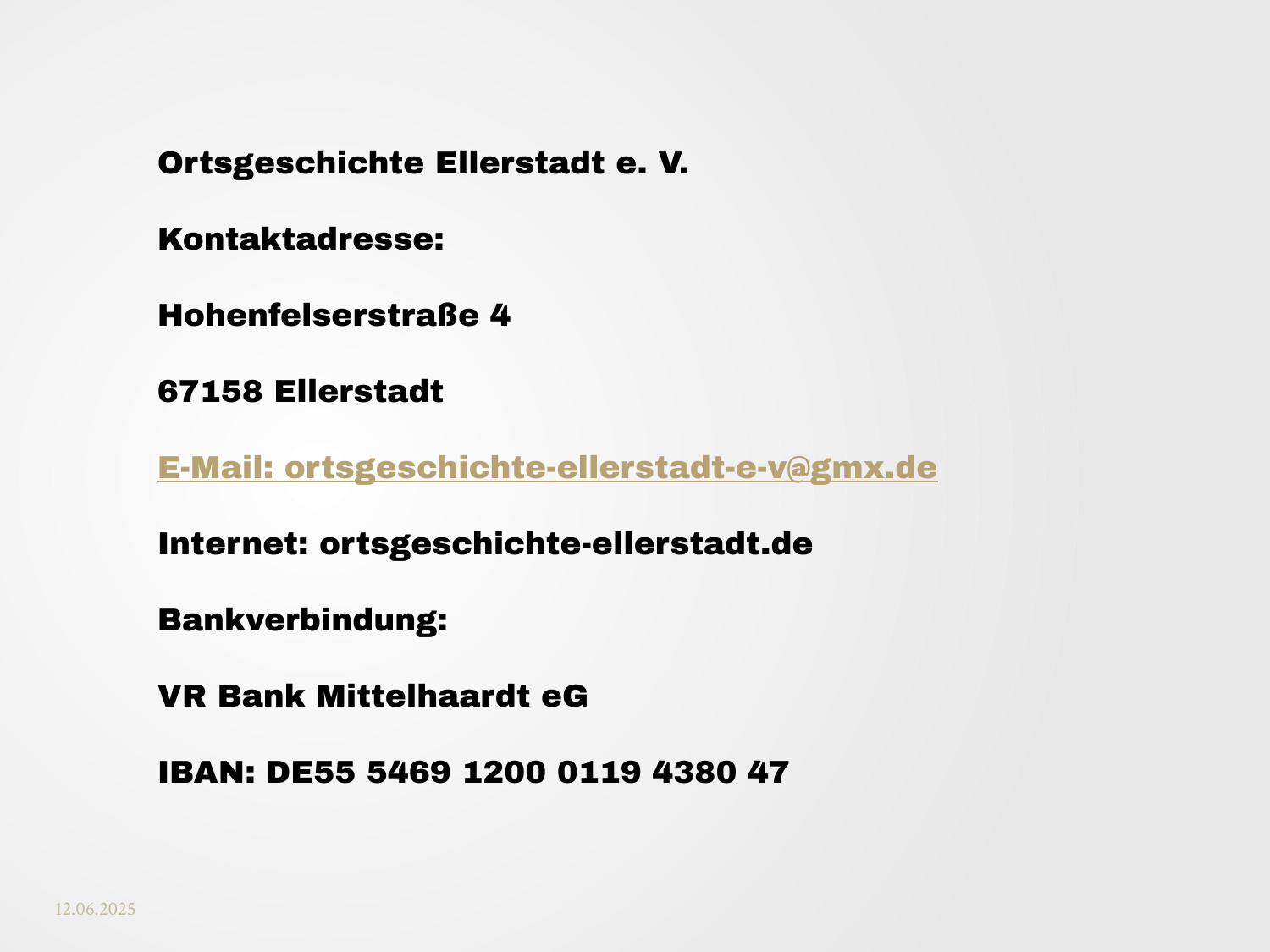

Ortsgeschichte Ellerstadt e. V.

Kontaktadresse:

Hohenfelserstraße 4

67158 Ellerstadt

E-Mail: ortsgeschichte-ellerstadt-e-v@gmx.de

Internet: ortsgeschichte-ellerstadt.de

Bankverbindung:

VR Bank Mittelhaardt eG

IBAN: DE55 5469 1200 0119 4380 47

12.06.2025
Jean Merlin
37